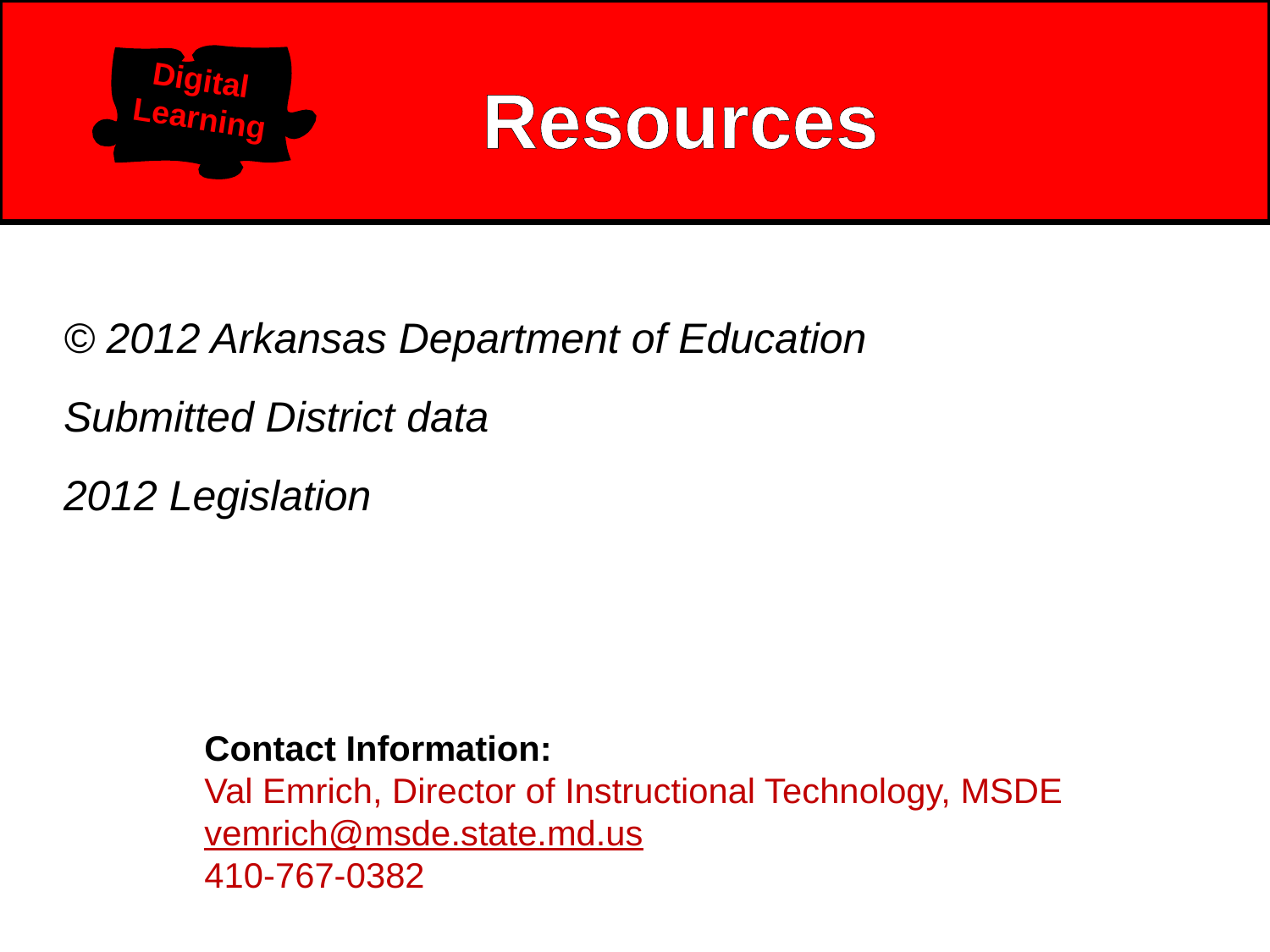

Digital
Learning
# Resources
© 2012 Arkansas Department of Education

Submitted District data

2012 Legislation

Contact Information:
Val Emrich, Director of Instructional Technology, MSDE
vemrich@msde.state.md.us
410-767-0382